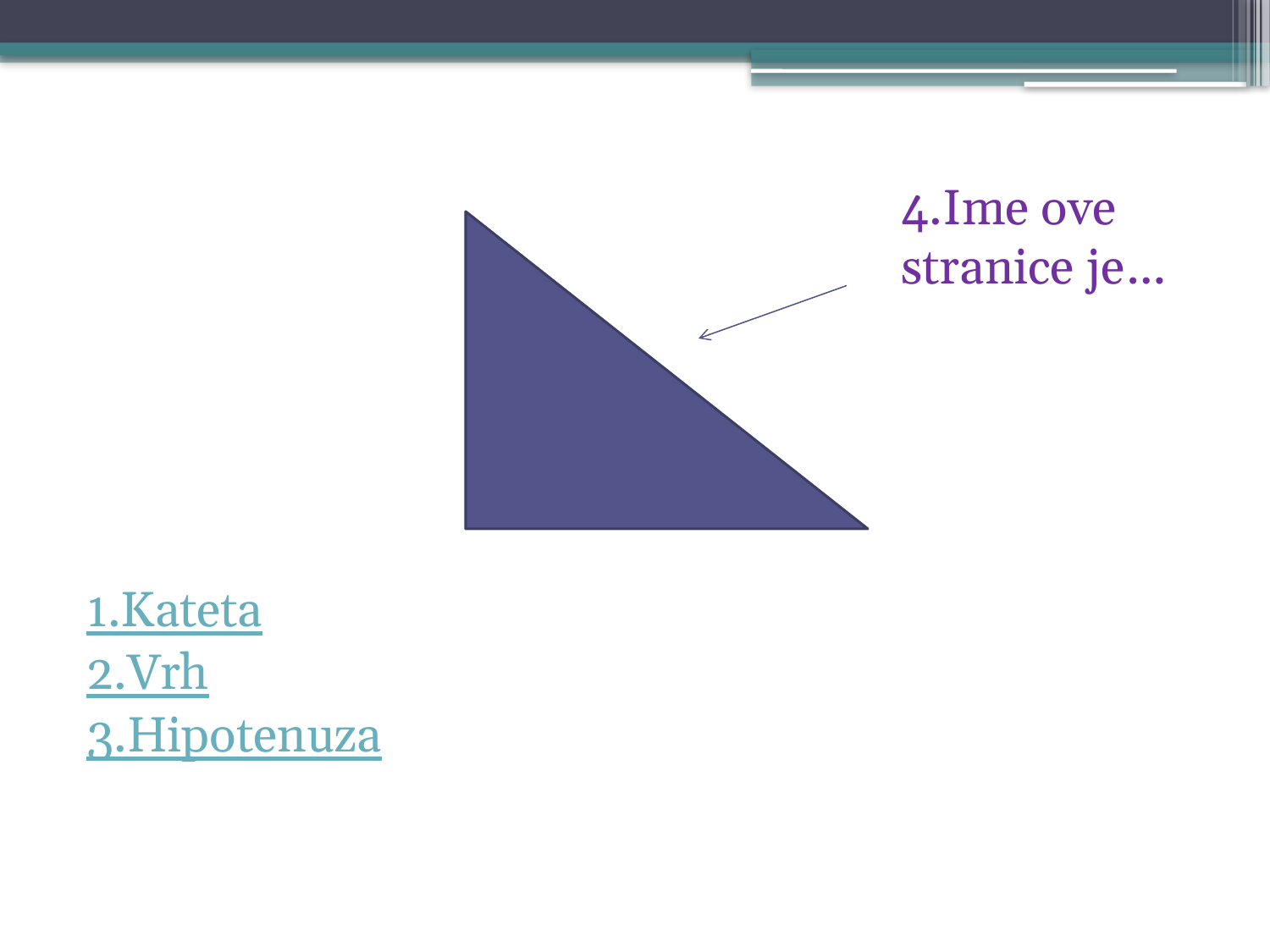

#

4.Ime ove stranice je…

1.Kateta
2.Vrh
3.Hipotenuza